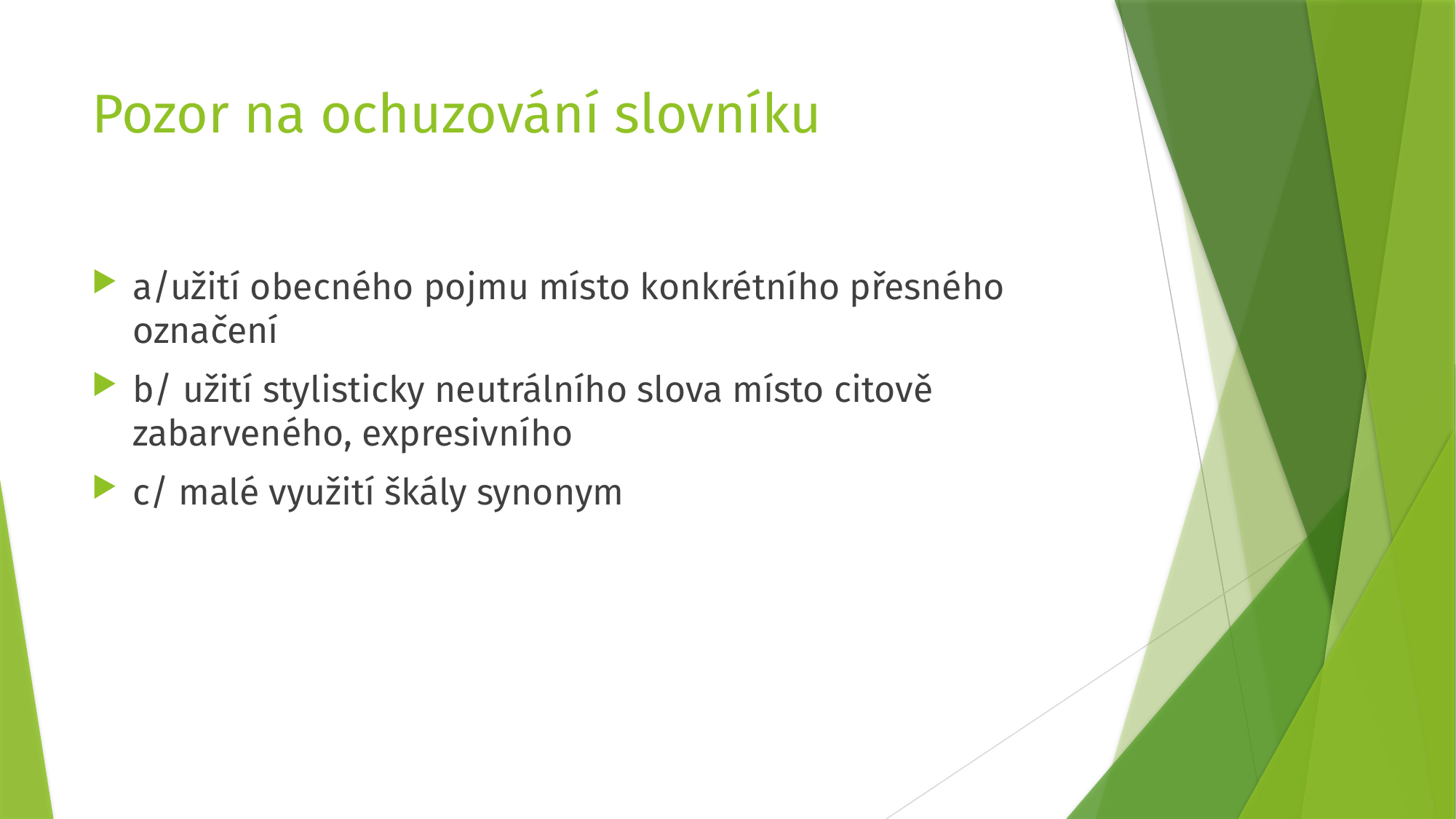

# Pozor na ochuzování slovníku
a/užití obecného pojmu místo konkrétního přesného označení
b/ užití stylisticky neutrálního slova místo citově zabarveného, expresivního
c/ malé využití škály synonym